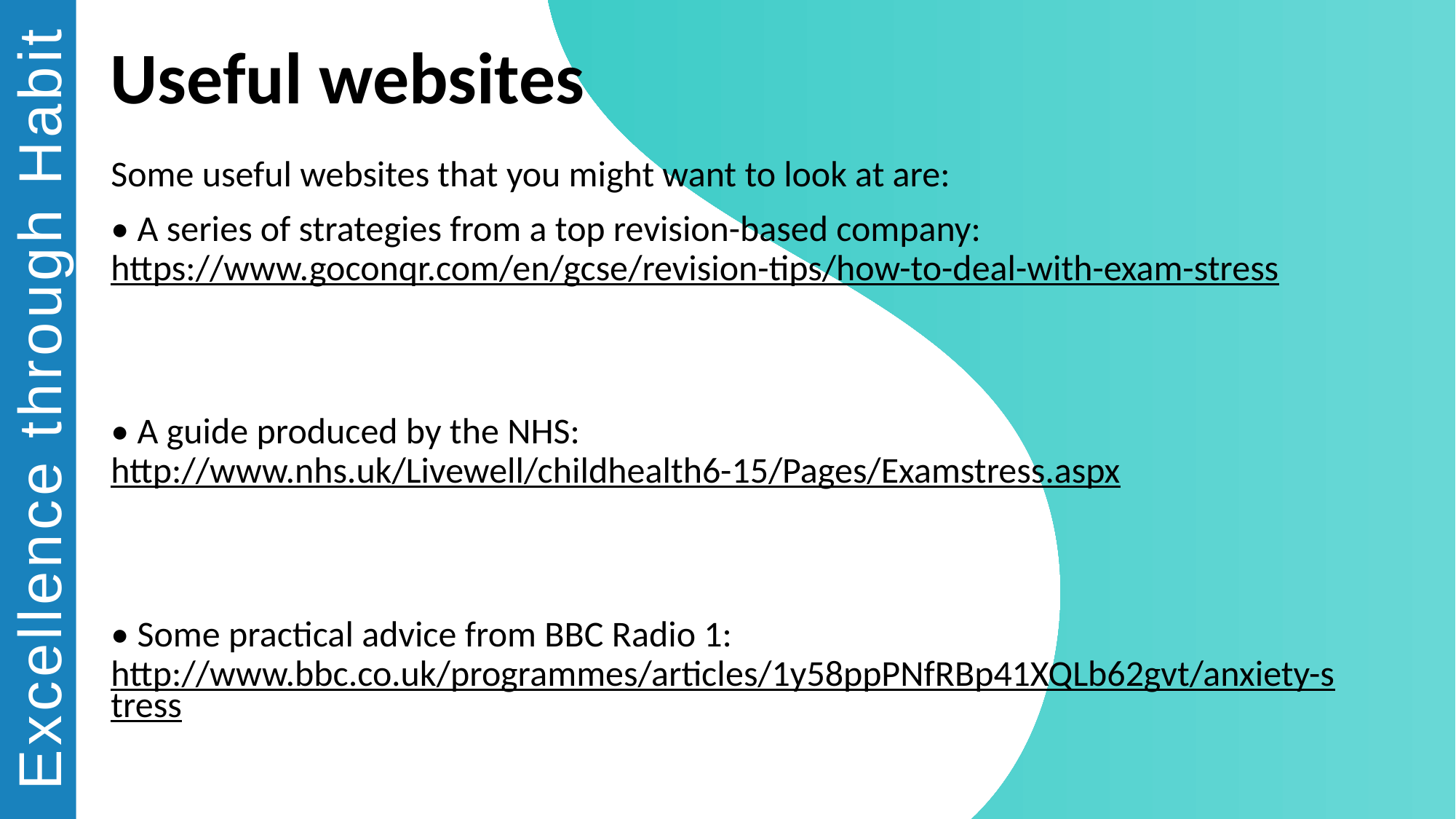

# Useful websites
Some useful websites that you might want to look at are:
• A series of strategies from a top revision-based company: https://www.goconqr.com/en/gcse/revision-tips/how-to-deal-with-exam-stress

• A guide produced by the NHS: http://www.nhs.uk/Livewell/childhealth6-15/Pages/Examstress.aspx

• Some practical advice from BBC Radio 1: http://www.bbc.co.uk/programmes/articles/1y58ppPNfRBp41XQLb62gvt/anxiety-stress